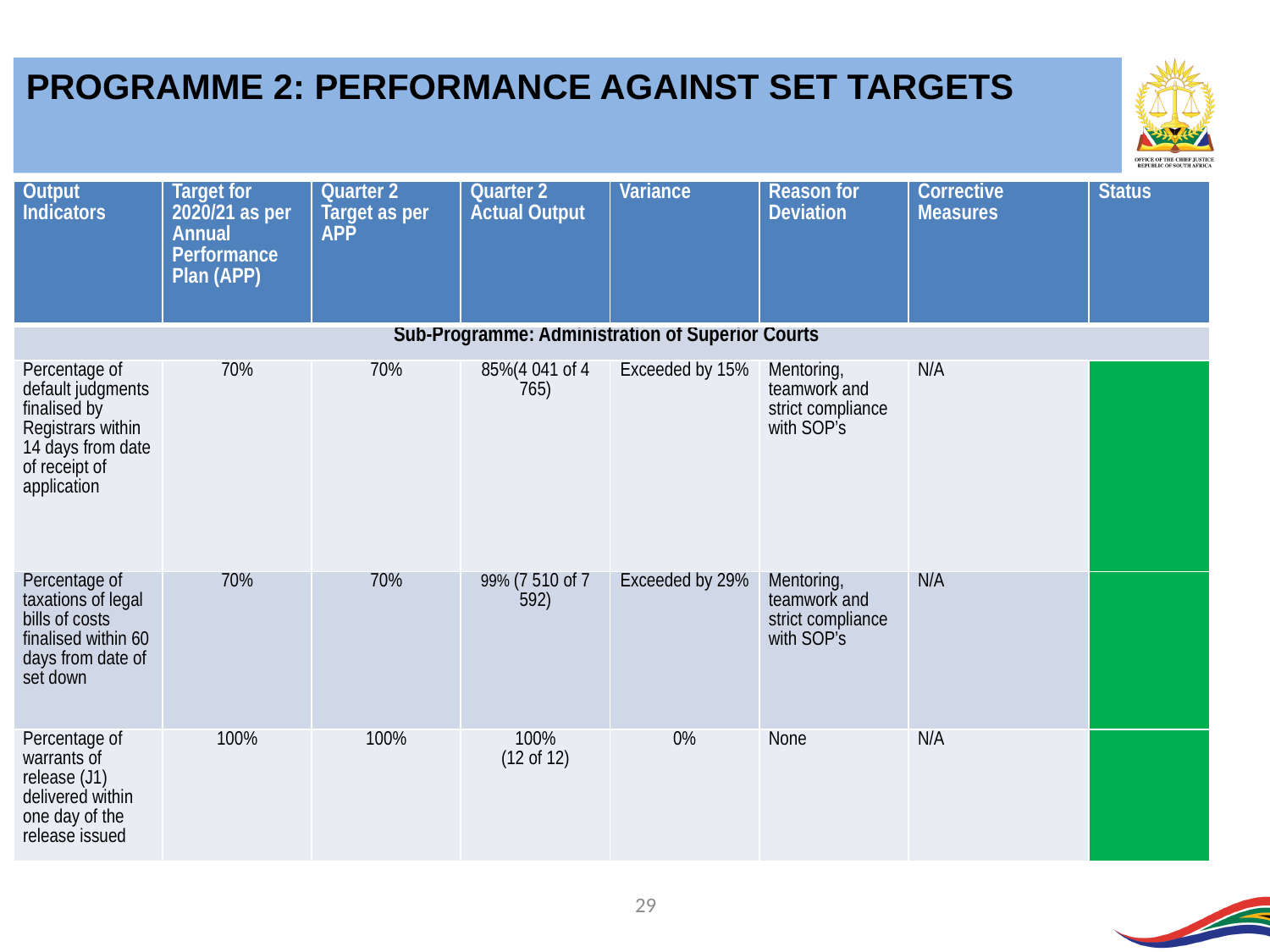

PROGRAMME 2: PERFORMANCE AGAINST SET TARGETS
| Output Indicators | Target for 2020/21 as per Annual Performance Plan (APP) | Quarter 2 Target as per APP | Quarter 2 Actual Output | Variance | Reason for Deviation | Corrective Measures | Status |
| --- | --- | --- | --- | --- | --- | --- | --- |
| Sub-Programme: Administration of Superior Courts |  |  |  |  |  |  |  |
| Percentage of default judgments finalised by Registrars within 14 days from date of receipt of application | 70% | 70% | 85%(4 041 of 4 765) | Exceeded by 15% | Mentoring, teamwork and strict compliance with SOP’s | N/A |  |
| Percentage of taxations of legal bills of costs finalised within 60 days from date of set down | 70% | 70% | 99% (7 510 of 7 592) | Exceeded by 29% | Mentoring, teamwork and strict compliance with SOP’s | N/A |  |
| Percentage of warrants of release (J1) delivered within one day of the release issued | 100% | 100% | 100% (12 of 12) | 0% | None | N/A |  |

29